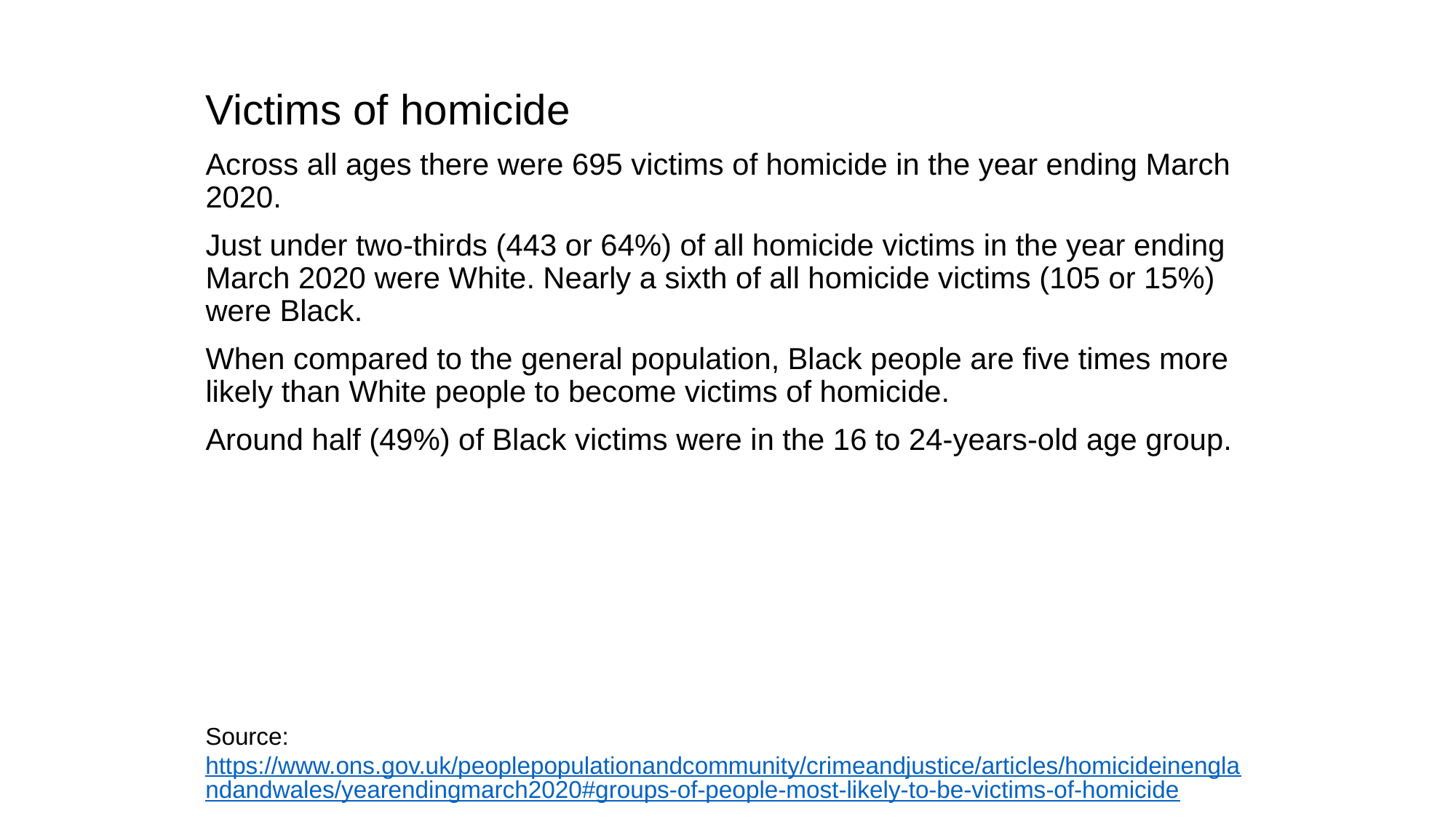

Victims of homicide
Across all ages there were 695 victims of homicide in the year ending March 2020.
Just under two-thirds (443 or 64%) of all homicide victims in the year ending March 2020 were White. Nearly a sixth of all homicide victims (105 or 15%) were Black.
When compared to the general population, Black people are five times more likely than White people to become victims of homicide.
Around half (49%) of Black victims were in the 16 to 24-years-old age group.
Source:  https://www.ons.gov.uk/peoplepopulationandcommunity/crimeandjustice/articles/homicideinenglandandwales/yearendingmarch2020#groups-of-people-most-likely-to-be-victims-of-homicide